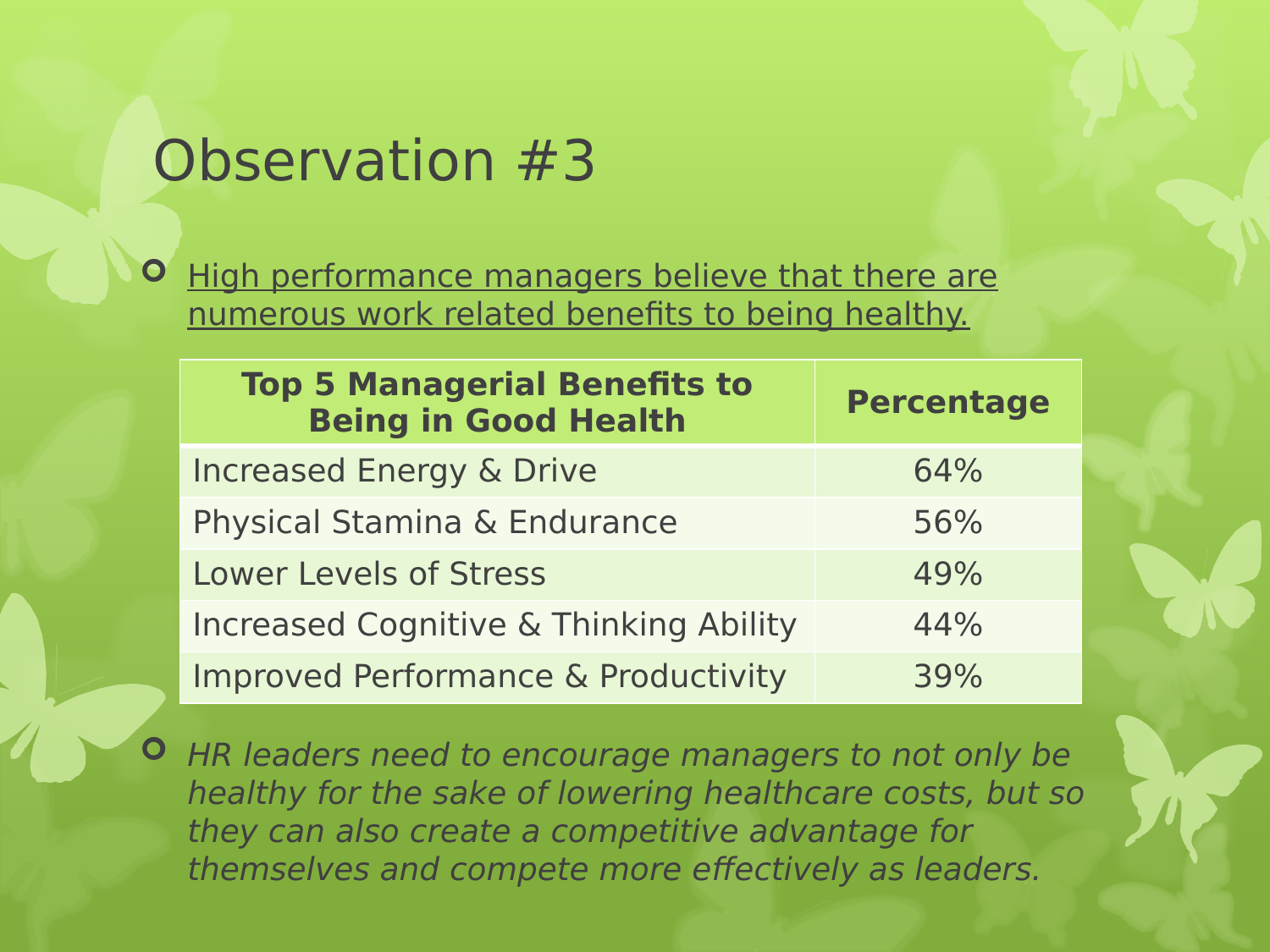

# Observation #3
High performance managers believe that there are numerous work related benefits to being healthy.

HR leaders need to encourage managers to not only be healthy for the sake of lowering healthcare costs, but so they can also create a competitive advantage for themselves and compete more effectively as leaders.
| Top 5 Managerial Benefits to Being in Good Health | Percentage |
| --- | --- |
| Increased Energy & Drive | 64% |
| Physical Stamina & Endurance | 56% |
| Lower Levels of Stress | 49% |
| Increased Cognitive & Thinking Ability | 44% |
| Improved Performance & Productivity | 39% |